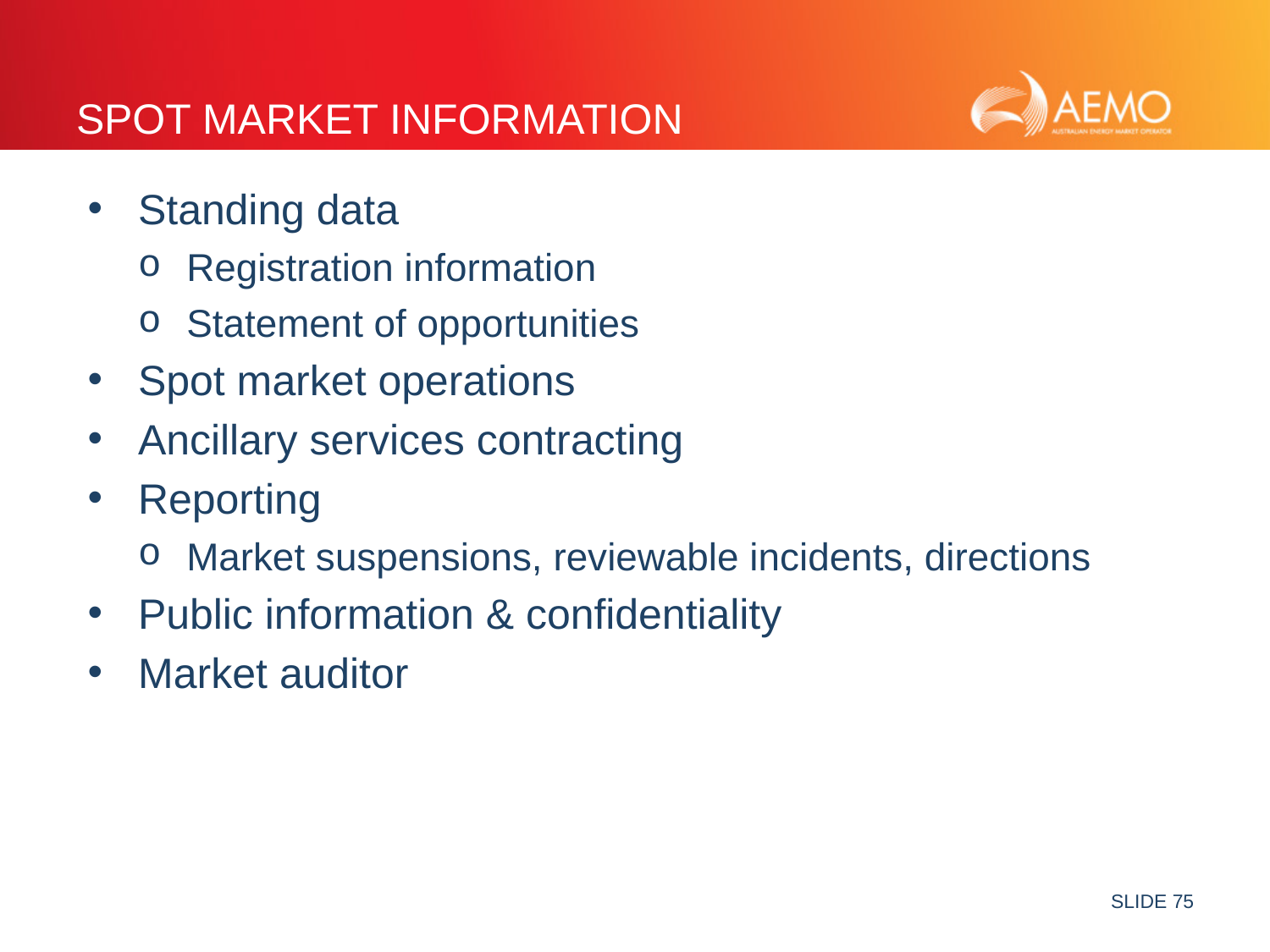

# Spot market information
Standing data
Registration information
Statement of opportunities
Spot market operations
Ancillary services contracting
Reporting
Market suspensions, reviewable incidents, directions
Public information & confidentiality
Market auditor